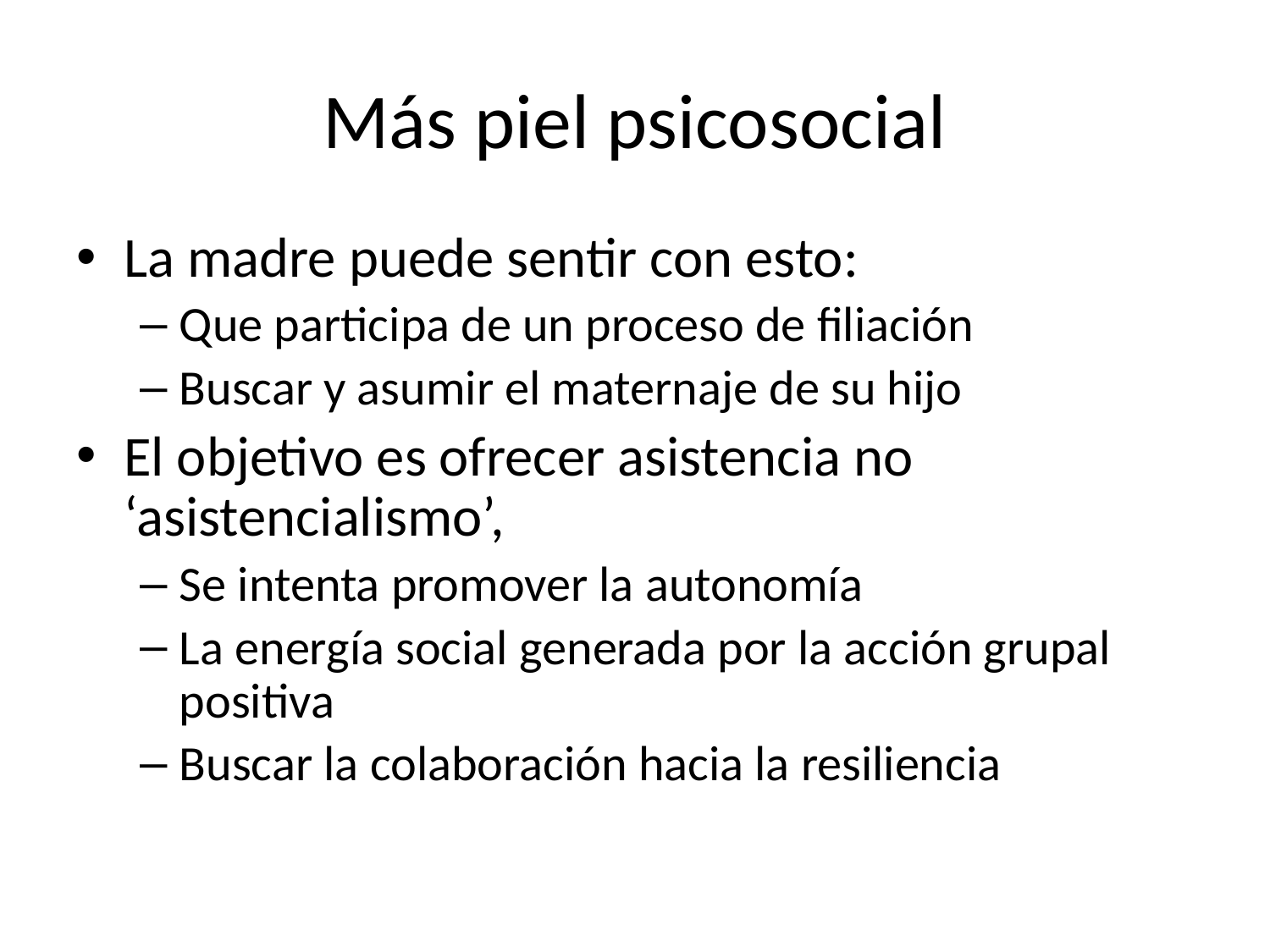

# Más piel psicosocial
La madre puede sentir con esto:
Que participa de un proceso de filiación
Buscar y asumir el maternaje de su hijo
El objetivo es ofrecer asistencia no ‘asistencialismo’,
Se intenta promover la autonomía
La energía social generada por la acción grupal positiva
Buscar la colaboración hacia la resiliencia